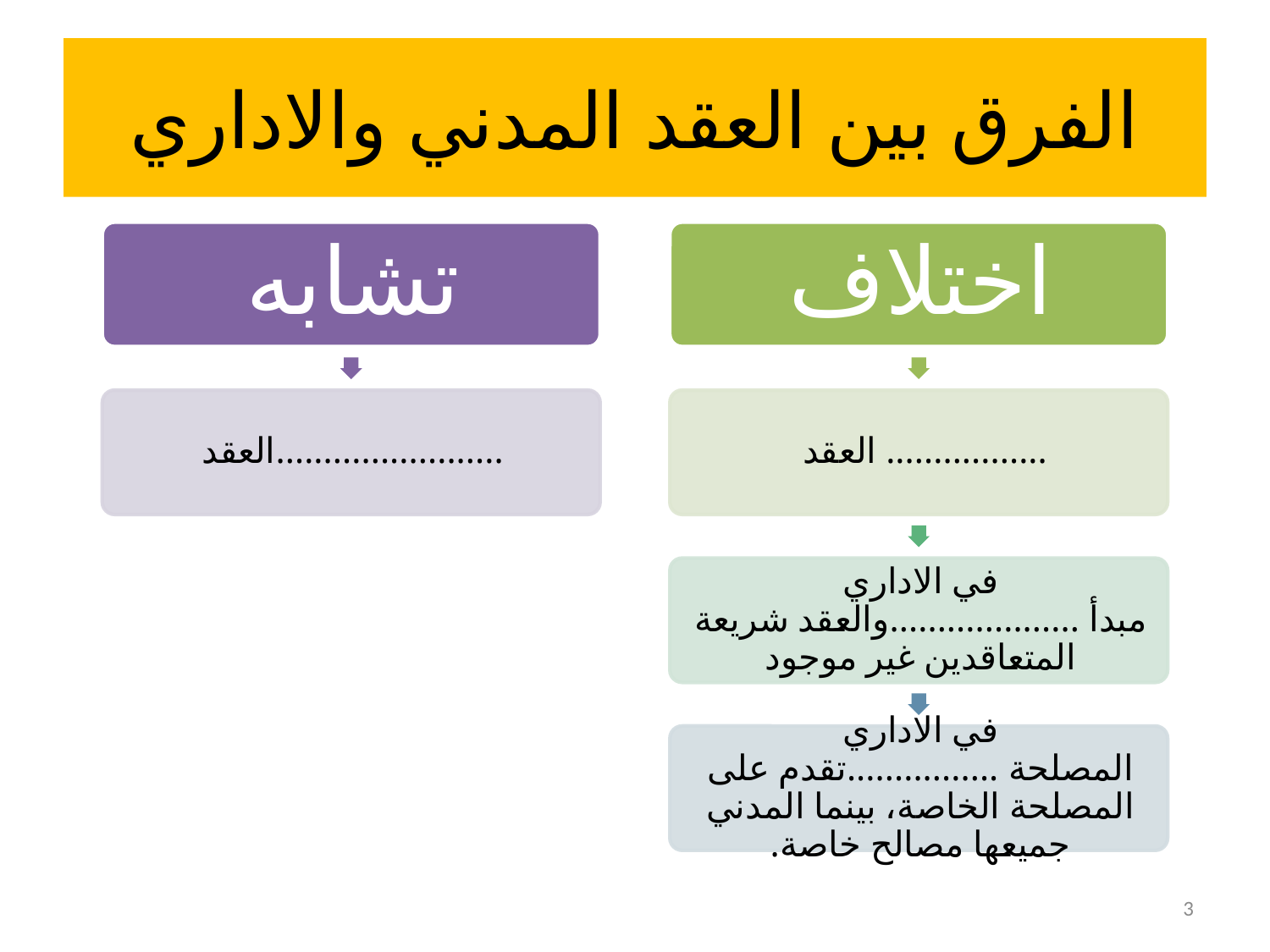

# الفرق بين العقد المدني والاداري
اختلاف
................. العقد
في الاداري مبدأ ....................والعقد شريعة المتعاقدين غير موجود
في الاداري المصلحة ................تقدم على المصلحة الخاصة، بينما المدني جميعها مصالح خاصة.
تشابه
........................العقد
3